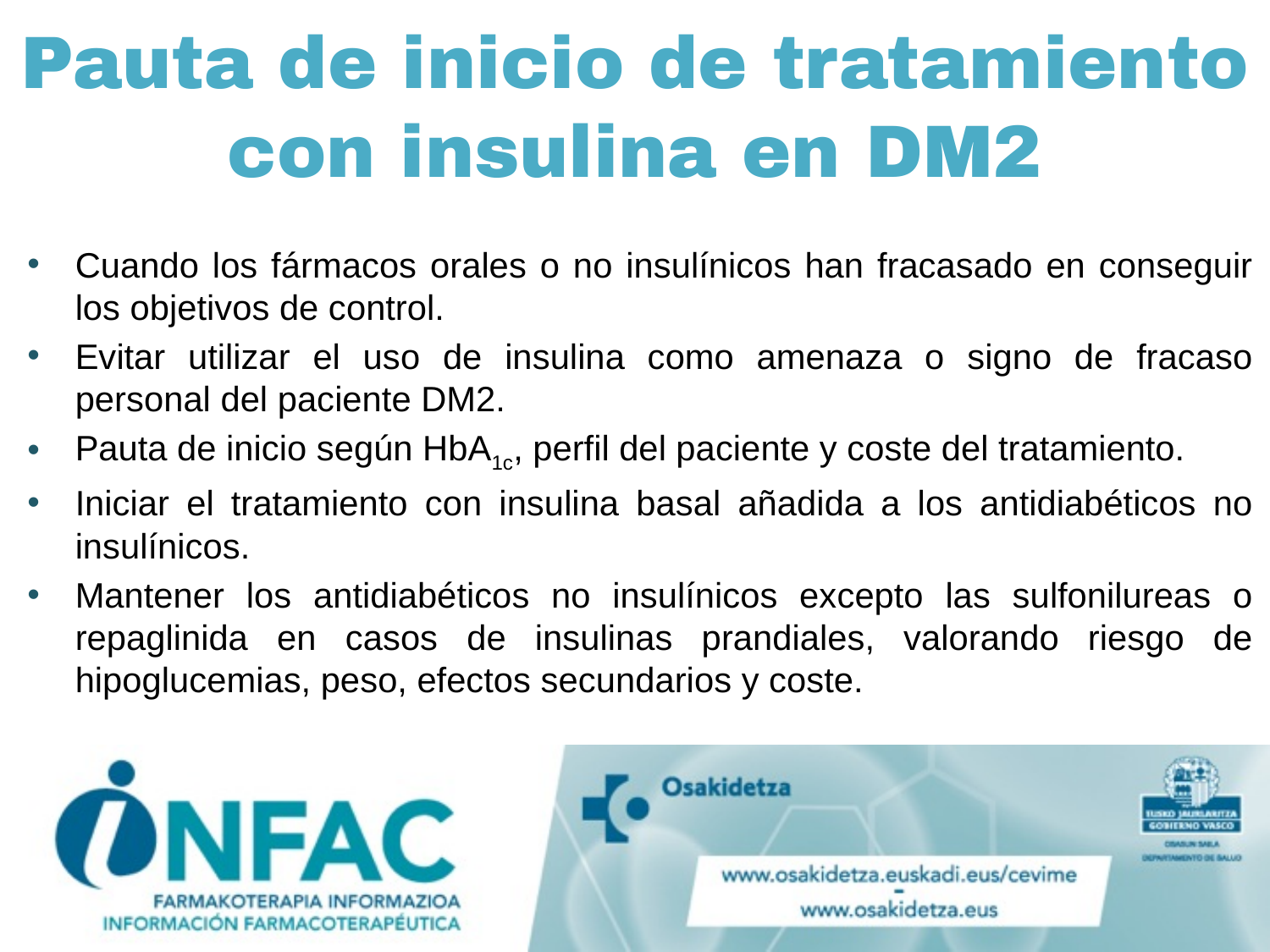

# Pauta de inicio de tratamiento con insulina en DM2
Cuando los fármacos orales o no insulínicos han fracasado en conseguir los objetivos de control.
Evitar utilizar el uso de insulina como amenaza o signo de fracaso personal del paciente DM2.
Pauta de inicio según HbA1c, perfil del paciente y coste del tratamiento.
Iniciar el tratamiento con insulina basal añadida a los antidiabéticos no insulínicos.
Mantener los antidiabéticos no insulínicos excepto las sulfonilureas o repaglinida en casos de insulinas prandiales, valorando riesgo de hipoglucemias, peso, efectos secundarios y coste.